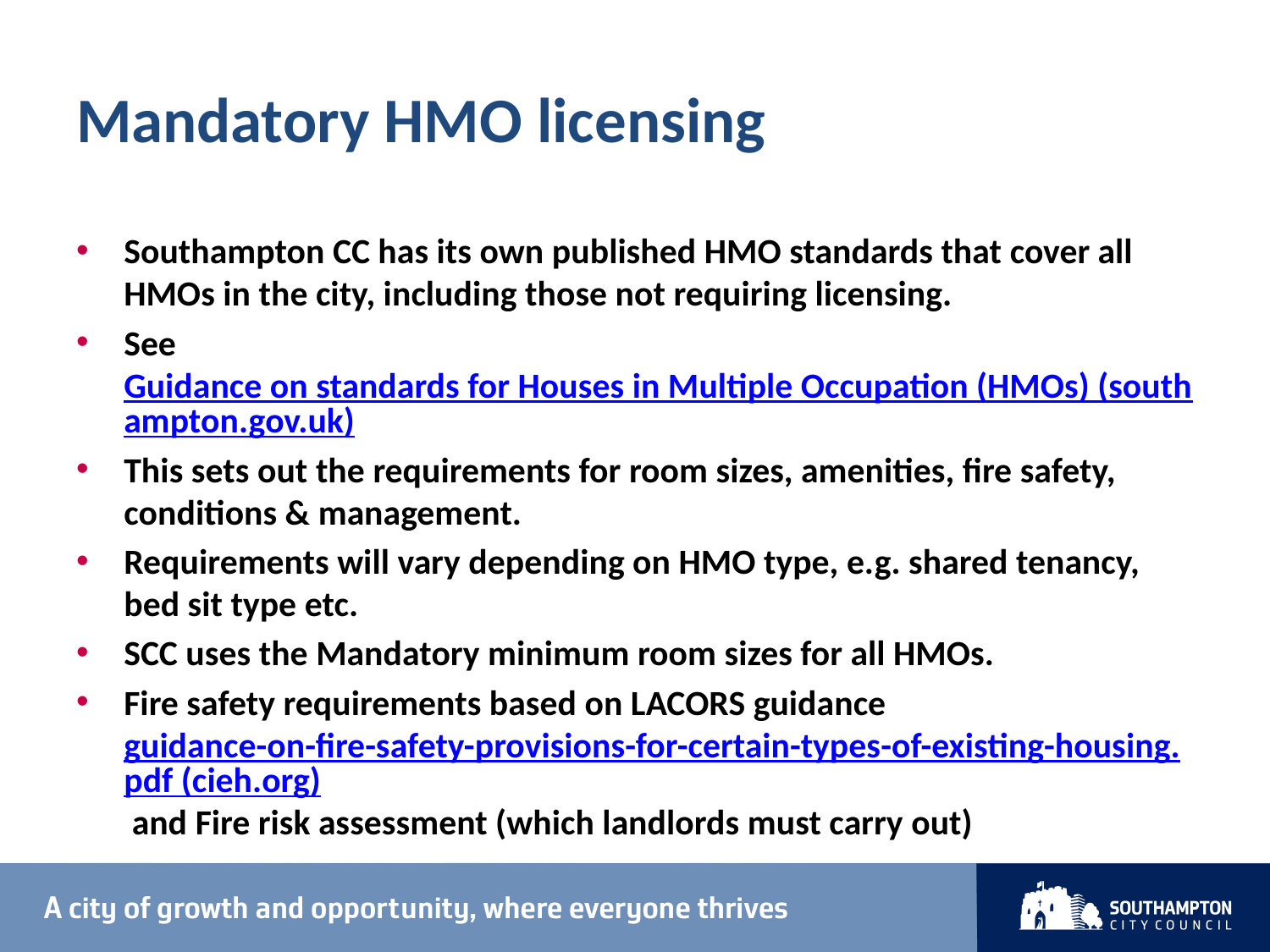

# Mandatory HMO licensing
Southampton CC has its own published HMO standards that cover all HMOs in the city, including those not requiring licensing.
See Guidance on standards for Houses in Multiple Occupation (HMOs) (southampton.gov.uk)
This sets out the requirements for room sizes, amenities, fire safety, conditions & management.
Requirements will vary depending on HMO type, e.g. shared tenancy, bed sit type etc.
SCC uses the Mandatory minimum room sizes for all HMOs.
Fire safety requirements based on LACORS guidance guidance-on-fire-safety-provisions-for-certain-types-of-existing-housing.pdf (cieh.org) and Fire risk assessment (which landlords must carry out)